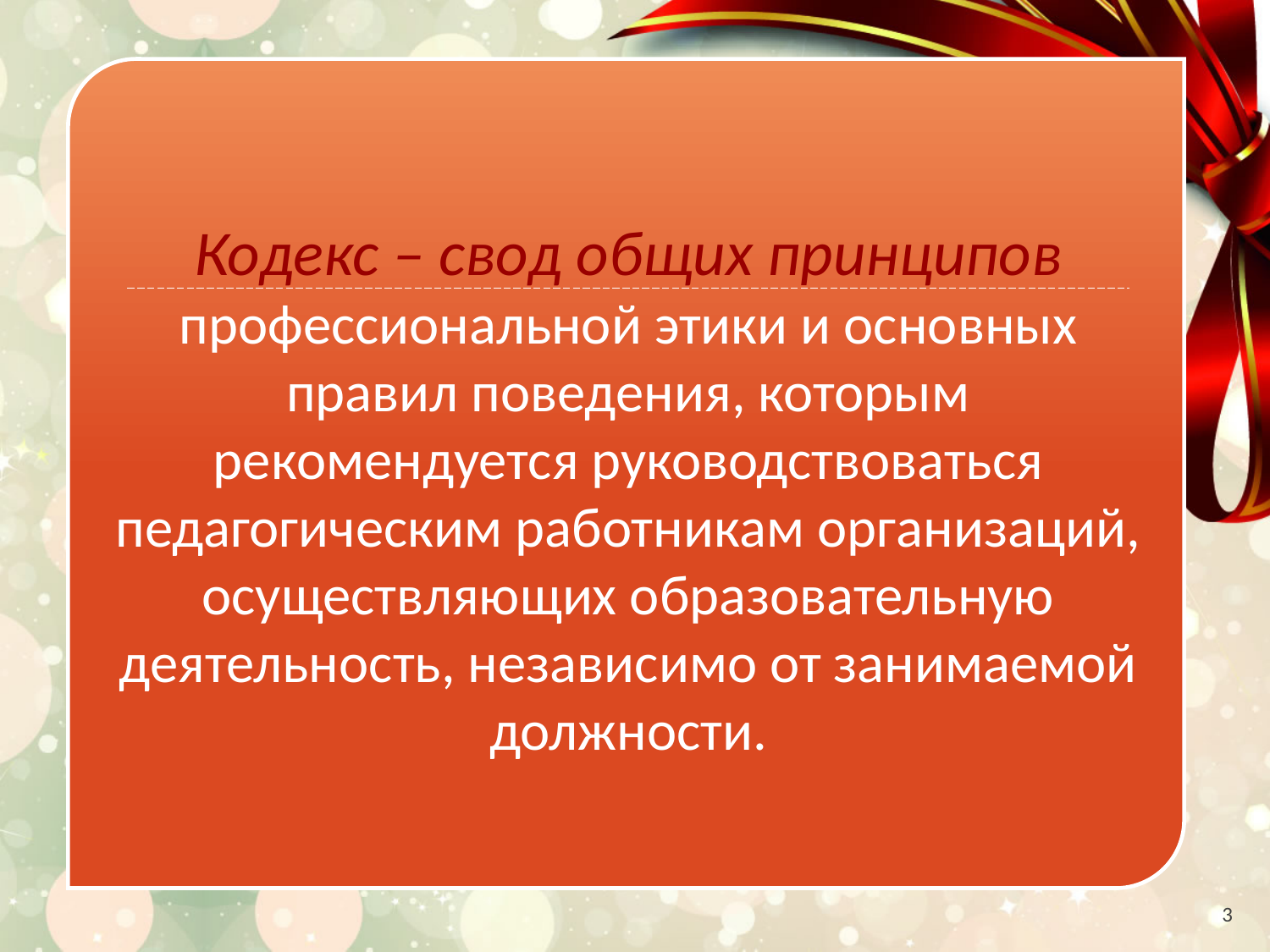

Кодекс – свод общих принципов профессиональной этики и основных правил поведения, которым рекомендуется руководствоваться педагогическим работникам организаций, осуществляющих образовательную деятельность, независимо от занимаемой должности.

3